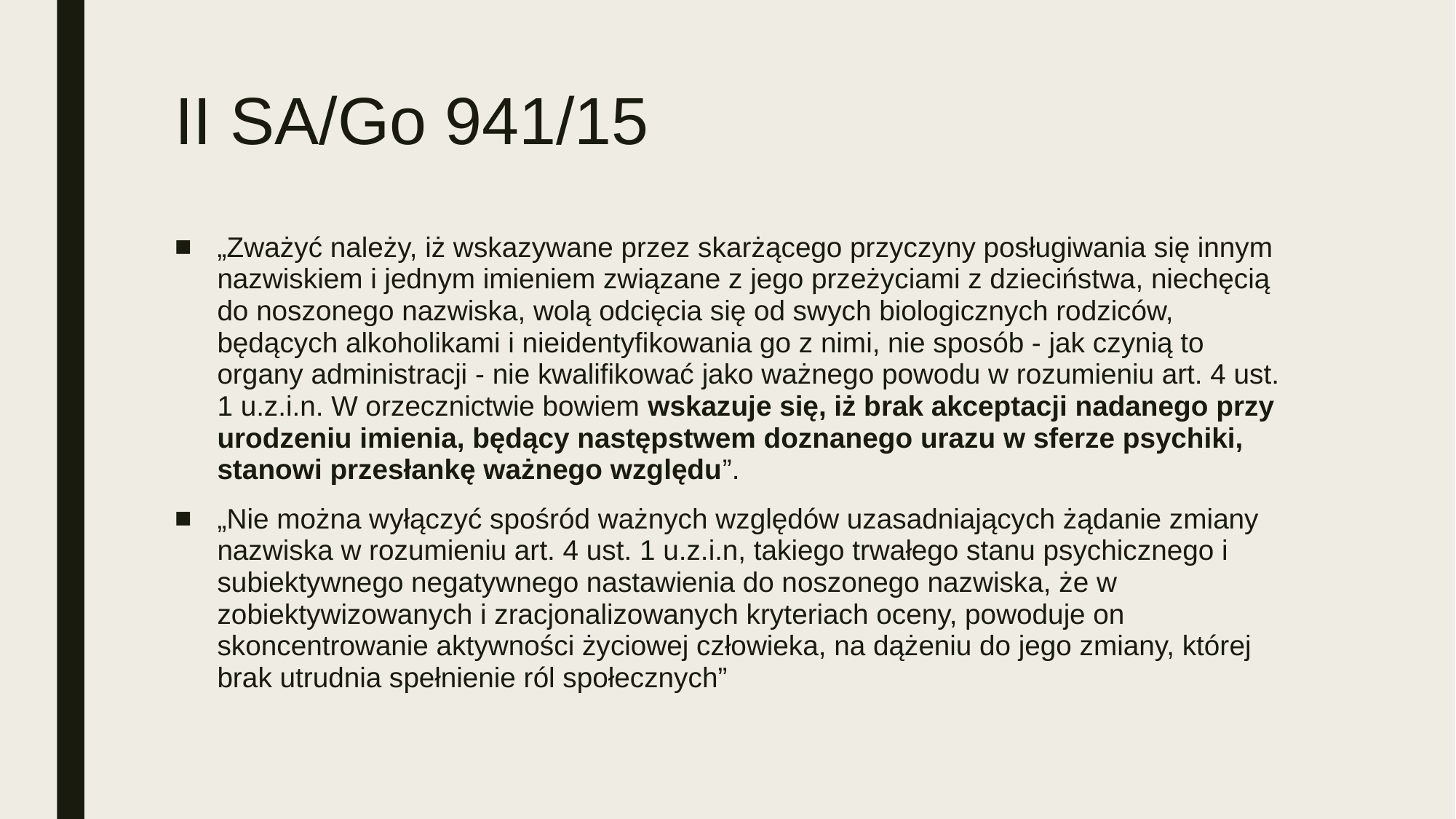

# II SA/Go 941/15
„Zważyć należy, iż wskazywane przez skarżącego przyczyny posługiwania się innym nazwiskiem i jednym imieniem związane z jego przeżyciami z dzieciństwa, niechęcią do noszonego nazwiska, wolą odcięcia się od swych biologicznych rodziców, będących alkoholikami i nieidentyfikowania go z nimi, nie sposób - jak czynią to organy administracji - nie kwalifikować jako ważnego powodu w rozumieniu art. 4 ust. 1 u.z.i.n. W orzecznictwie bowiem wskazuje się, iż brak akceptacji nadanego przy urodzeniu imienia, będący następstwem doznanego urazu w sferze psychiki, stanowi przesłankę ważnego względu”.
„Nie można wyłączyć spośród ważnych względów uzasadniających żądanie zmiany nazwiska w rozumieniu art. 4 ust. 1 u.z.i.n, takiego trwałego stanu psychicznego i subiektywnego negatywnego nastawienia do noszonego nazwiska, że w zobiektywizowanych i zracjonalizowanych kryteriach oceny, powoduje on skoncentrowanie aktywności życiowej człowieka, na dążeniu do jego zmiany, której brak utrudnia spełnienie ról społecznych”